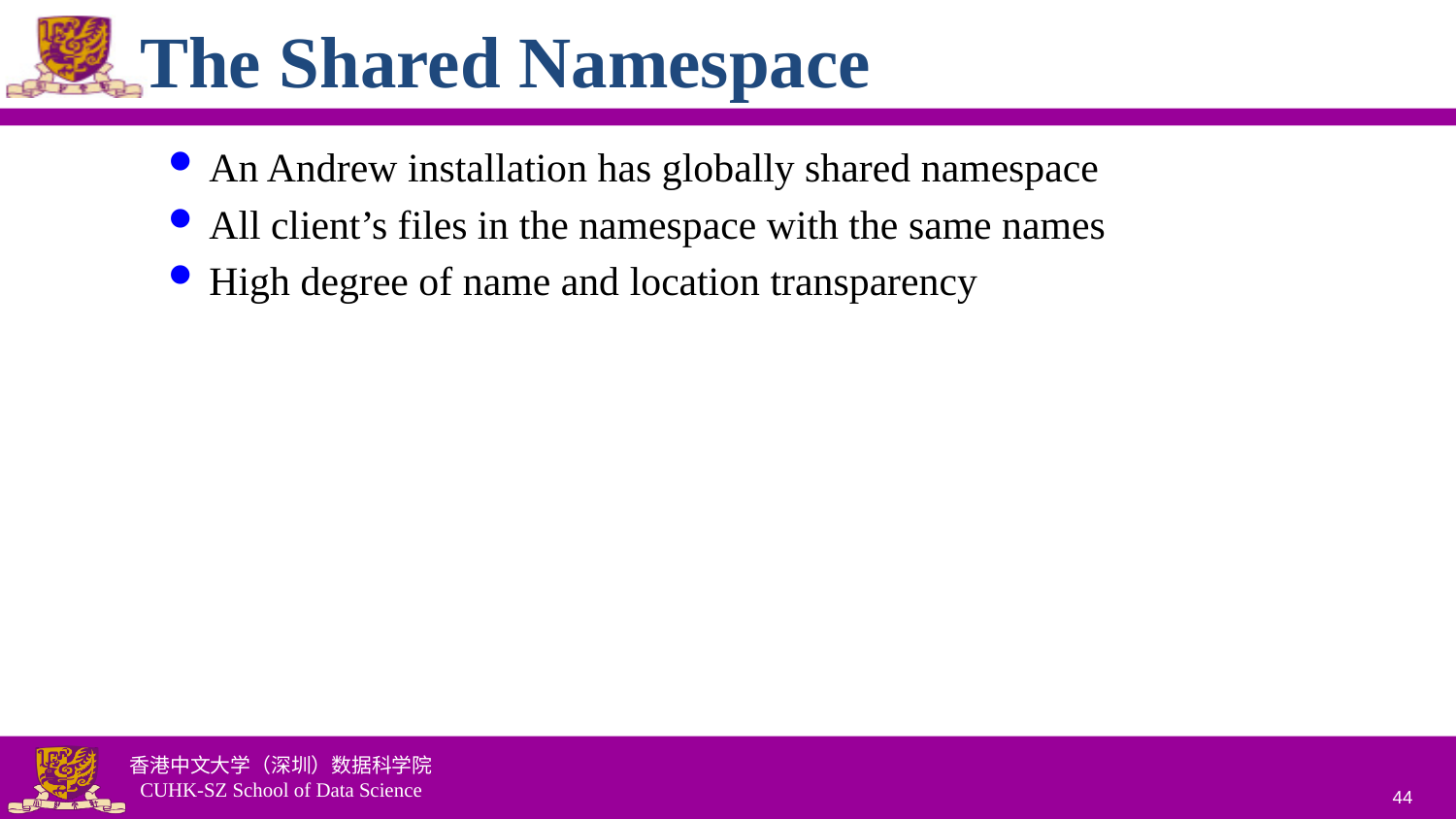

# The Shared Namespace
An Andrew installation has globally shared namespace
All client’s files in the namespace with the same names
High degree of name and location transparency
44